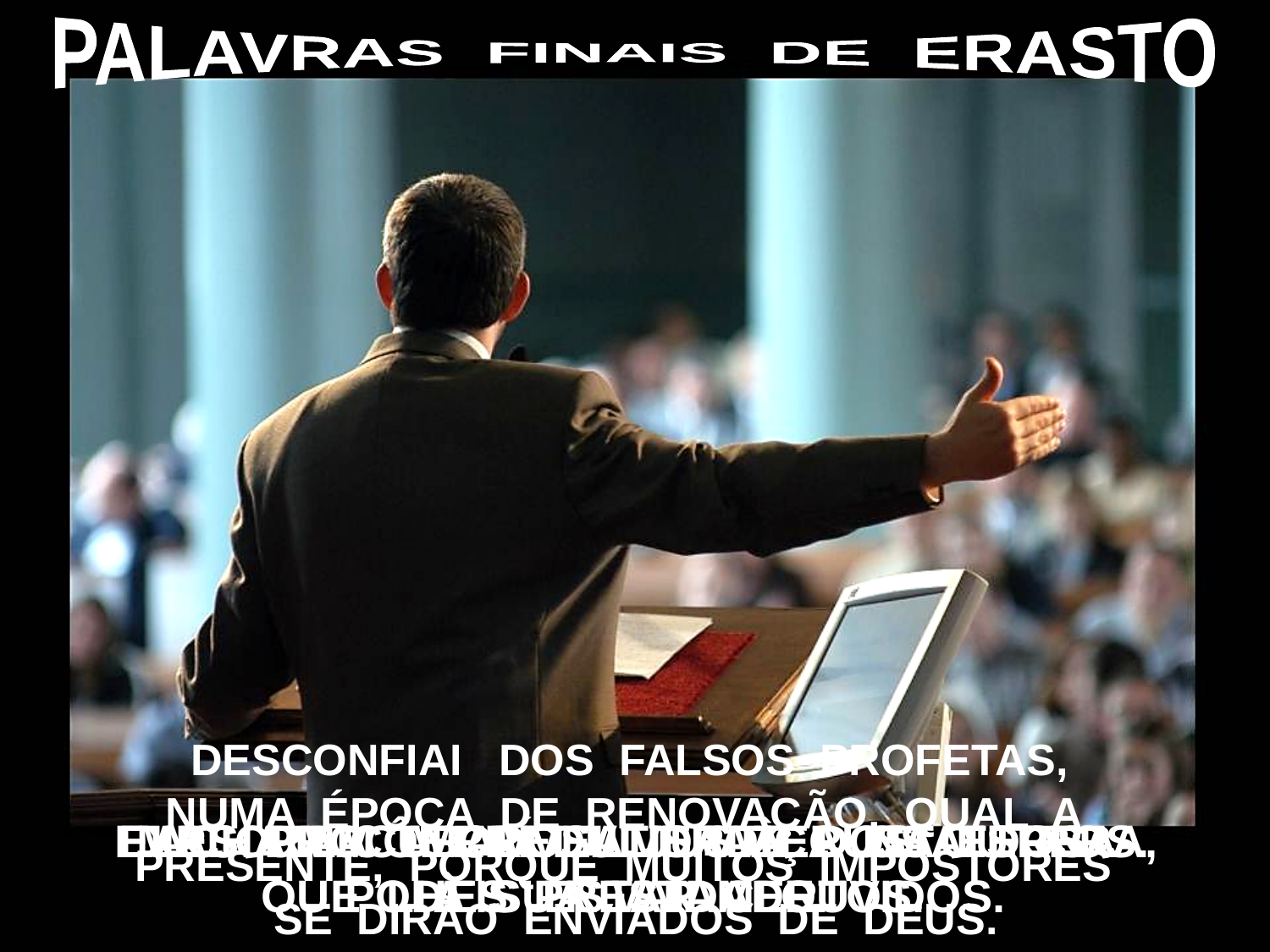

PALAVRAS  FINAIS  DE  ERASTO
DESCONFIAI   DOS  FALSOS  PROFETAS,
NUMA  ÉPOCA  DE  RENOVAÇÃO,  QUAL  A
PRESENTE,  PORQUE  MUITOS  IMPOSTORES
SE  DIRÃO  ENVIADOS  DE  DEUS.
EXPLORAM  A  CREDULIDADE  DOS  OUTROS.
ACHAM  CÔMODO  VIVER  À  CUSTA  DOS
QUE  LHES  PRESTAM  OUVIDOS.
  MAS  UMA  TERRÍVEL  JUSTIÇA  OS  ESPERA,
PODEIS  ESTAR  CERTOS.
ELES  PROCURAM  SATISFAZER  NA  TERRA
À  SUA  VAIDADE.